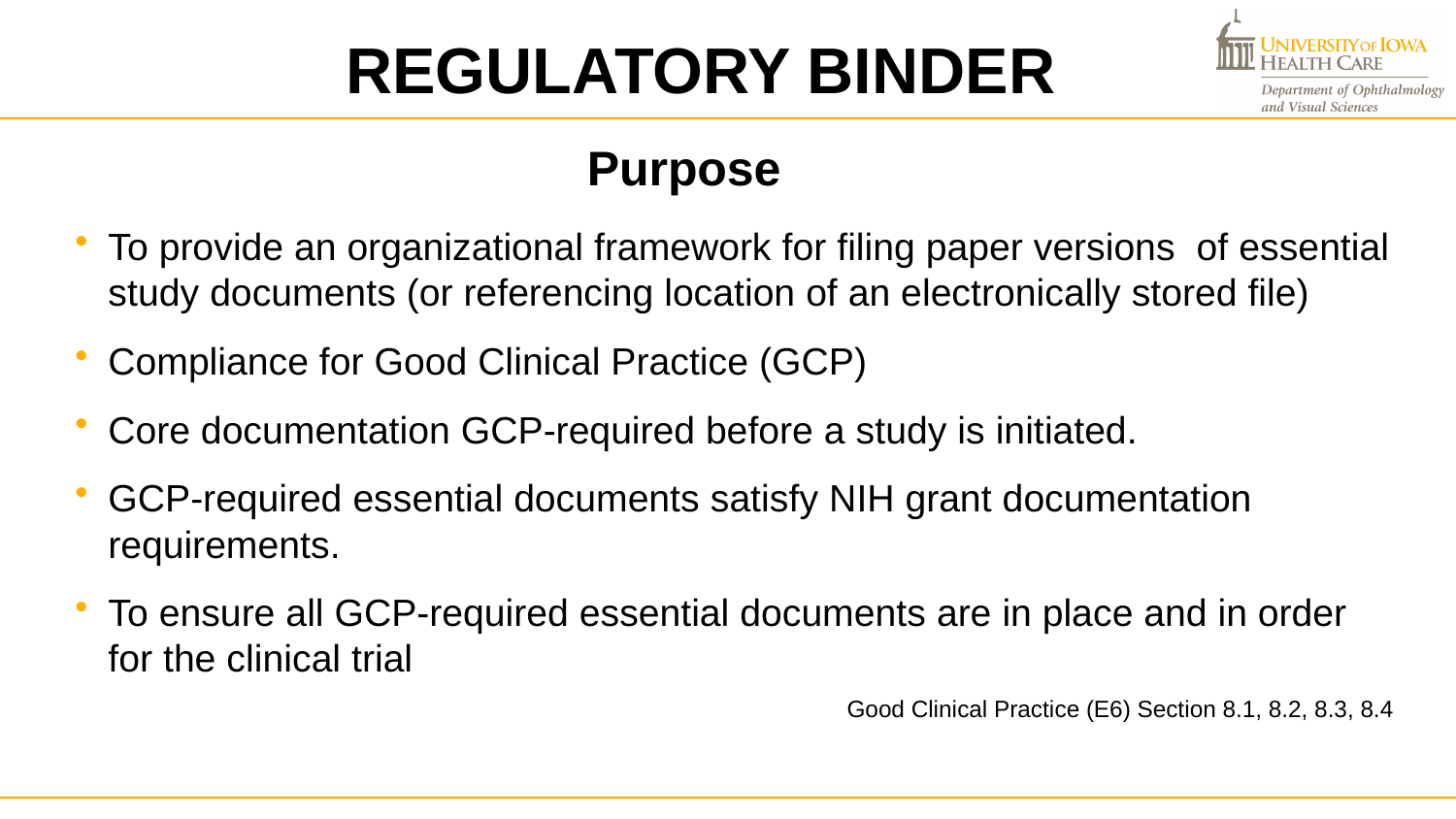

# REGULATORY BINDER
Purpose
To provide an organizational framework for filing paper versions  of essential study documents (or referencing location of an electronically stored file)
Compliance for Good Clinical Practice (GCP)
Core documentation GCP-required before a study is initiated.
GCP-required essential documents satisfy NIH grant documentation requirements.
To ensure all GCP-required essential documents are in place and in order for the clinical trial
Good Clinical Practice (E6) Section 8.1, 8.2, 8.3, 8.4